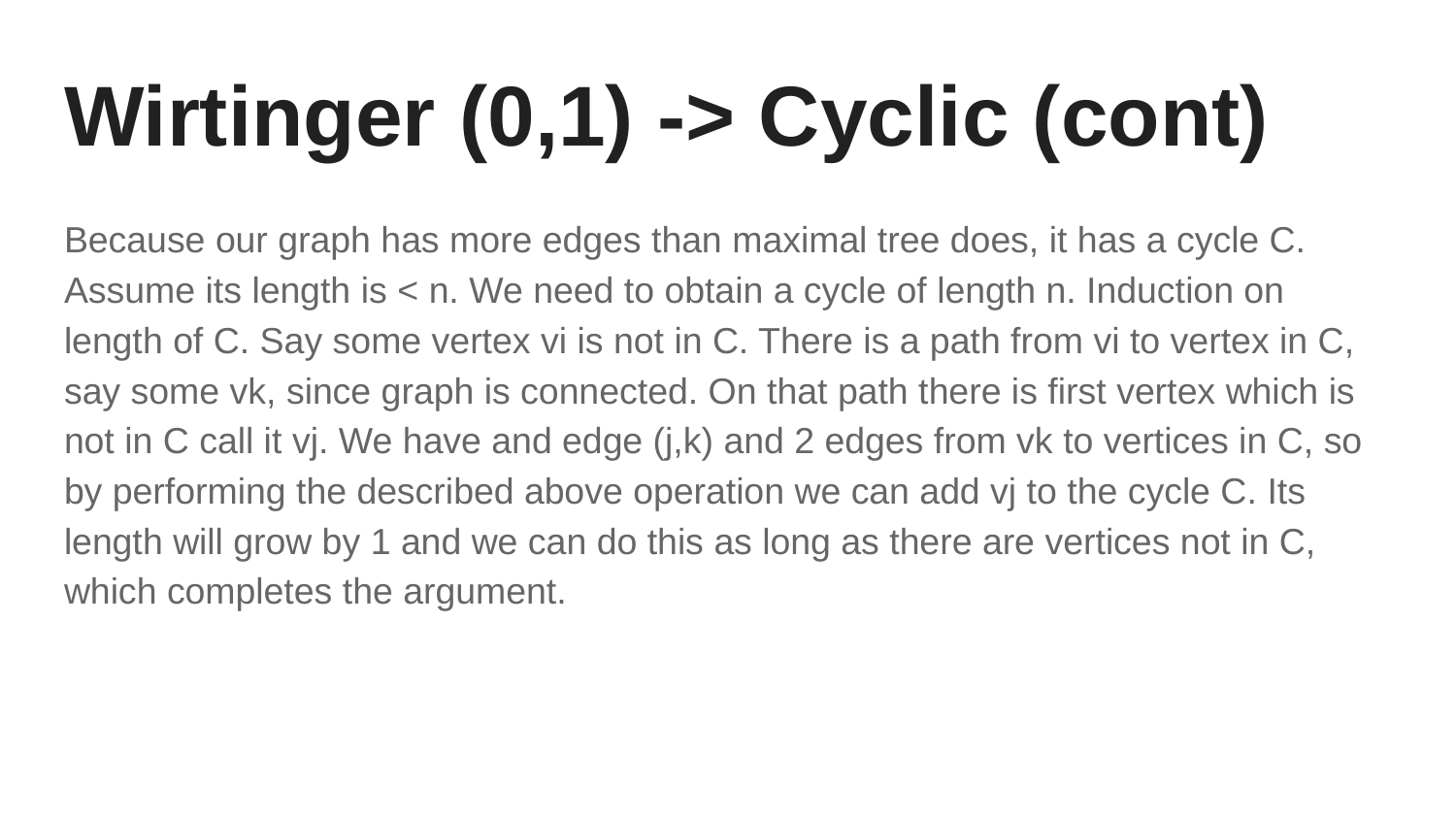

# Wirtinger (0,1) -> Cyclic (cont)
Because our graph has more edges than maximal tree does, it has a cycle C. Assume its length is < n. We need to obtain a cycle of length n. Induction on length of C. Say some vertex vi is not in C. There is a path from vi to vertex in C, say some vk, since graph is connected. On that path there is first vertex which is not in C call it vj. We have and edge (j,k) and 2 edges from vk to vertices in C, so by performing the described above operation we can add vj to the cycle C. Its length will grow by 1 and we can do this as long as there are vertices not in C, which completes the argument.